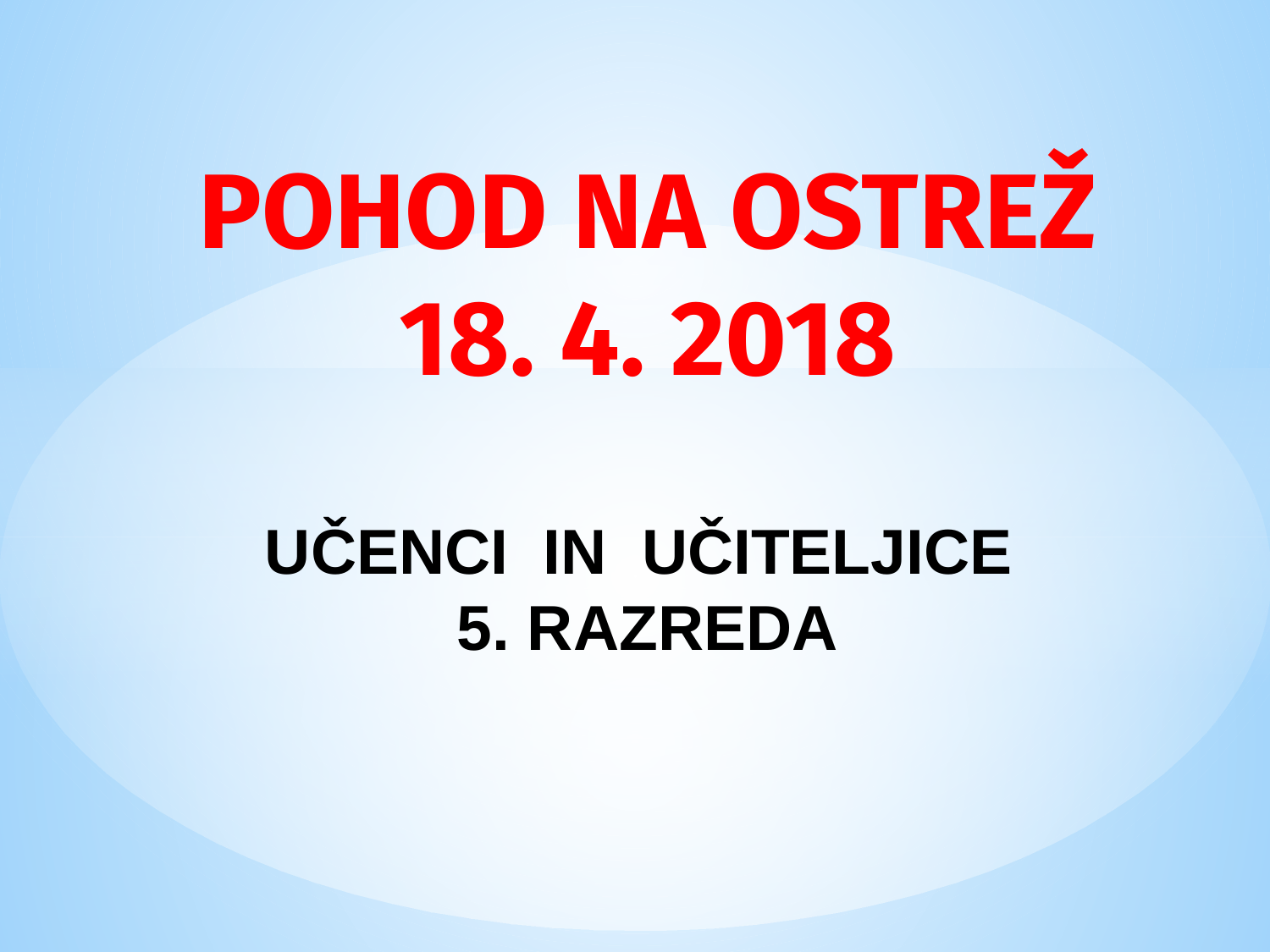

# POHOD NA OSTREŽ 18. 4. 2018 UČENCI  IN  UČITELJICE 5. RAZREDA